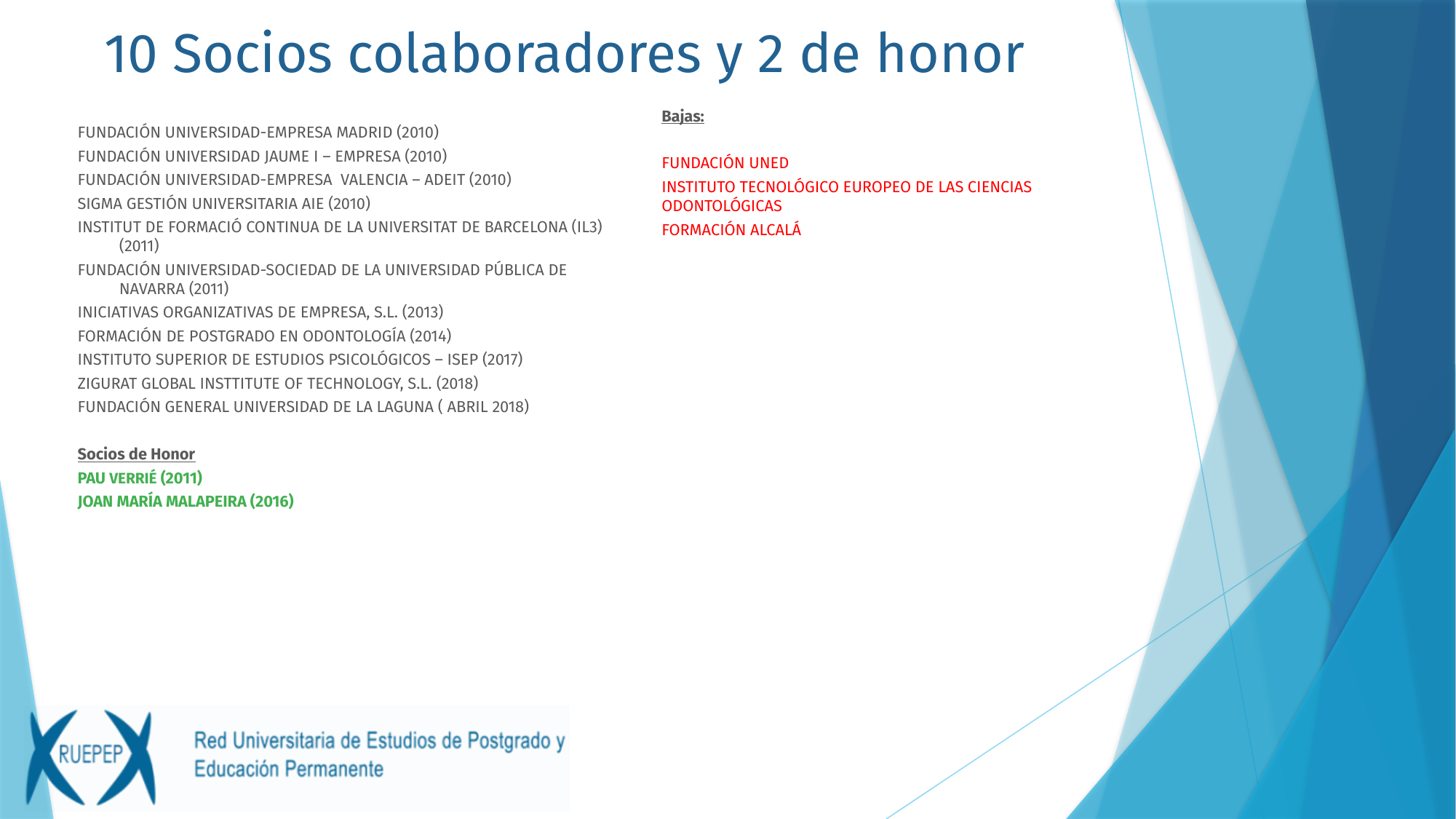

# 10 Socios colaboradores y 2 de honor
Bajas:

FUNDACIÓN UNED
INSTITUTO TECNOLÓGICO EUROPEO DE LAS CIENCIAS ODONTOLÓGICAS
FORMACIÓN ALCALÁ

FUNDACIÓN UNIVERSIDAD-EMPRESA MADRID (2010)
FUNDACIÓN UNIVERSIDAD JAUME I – EMPRESA (2010)
FUNDACIÓN UNIVERSIDAD-EMPRESA  VALENCIA – ADEIT (2010)
SIGMA GESTIÓN UNIVERSITARIA AIE (2010)
INSTITUT DE FORMACIÓ CONTINUA DE LA UNIVERSITAT DE BARCELONA (IL3) (2011)
FUNDACIÓN UNIVERSIDAD-SOCIEDAD DE LA UNIVERSIDAD PÚBLICA DE NAVARRA (2011)
INICIATIVAS ORGANIZATIVAS DE EMPRESA, S.L. (2013)
FORMACIÓN DE POSTGRADO EN ODONTOLOGÍA (2014)
INSTITUTO SUPERIOR DE ESTUDIOS PSICOLÓGICOS – ISEP (2017)
ZIGURAT GLOBAL INSTTITUTE OF TECHNOLOGY, S.L. (2018)
FUNDACIÓN GENERAL UNIVERSIDAD DE LA LAGUNA ( ABRIL 2018)

Socios de Honor
PAU VERRIÉ (2011)
JOAN MARÍA MALAPEIRA (2016)